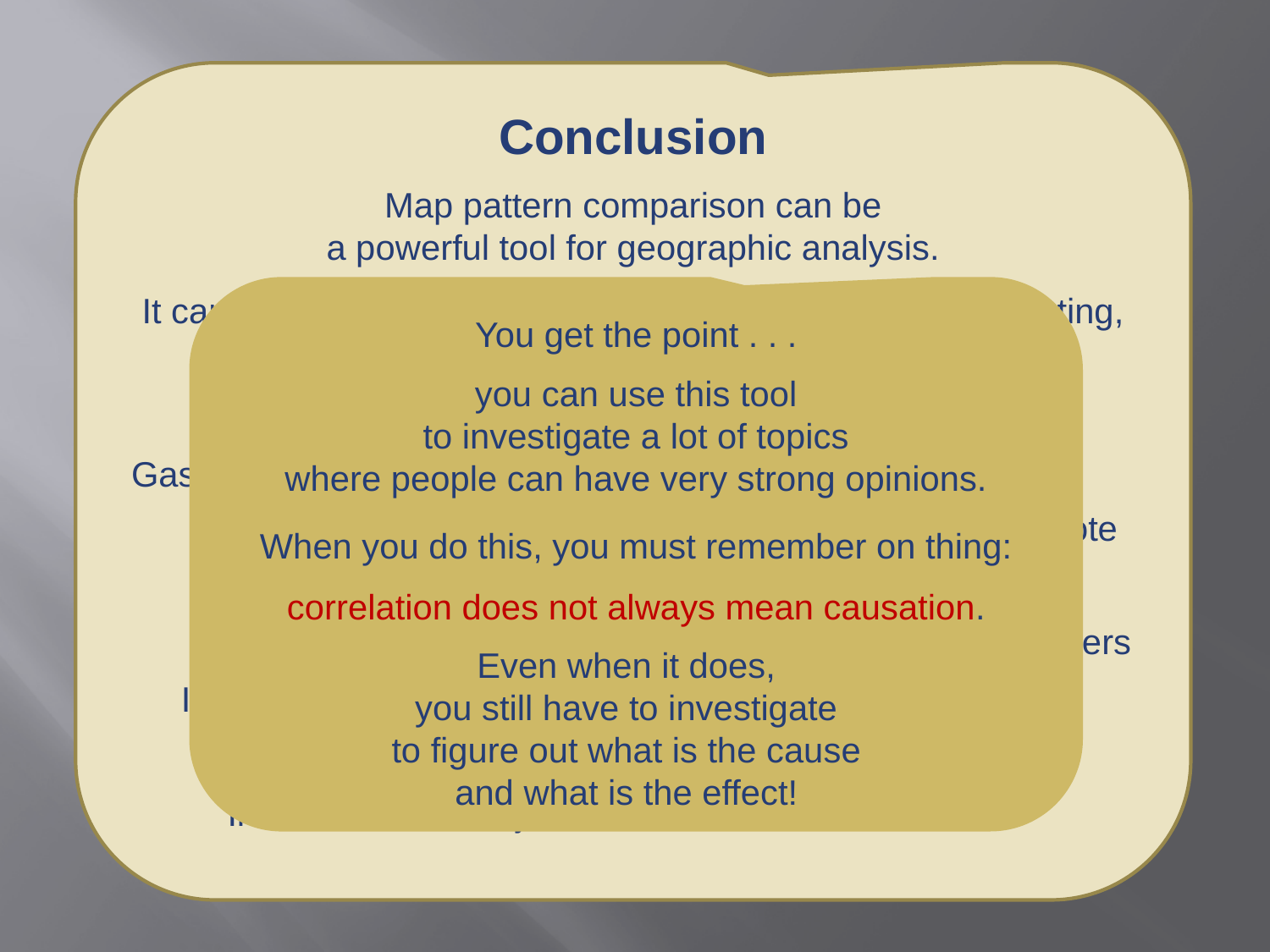

Conclusion

Map pattern comparison can be
a powerful tool for geographic analysis.

It can help us identify relationships that are worth investigating,
even for topics that might be quite controversial.

For example, . . . you could compare maps that show:

You get the point . . .

you can use this tool
to investigate a lot of topics
where people can have very strong opinions.

When you do this, you must remember on thing:

correlation does not always mean causation.

Gasoline taxes and road condition in different states
Average income and Democratic or Republican vote
Marijuana use and suicide in different towns
Surveillance cameras and crime on street corners
Even when it does,
you still have to investigate
to figure out what is the cause
and what is the effect!
Indoor rock concerts and hearing loss
Gun registration laws and murder rates
Income taxes and job creation in different states